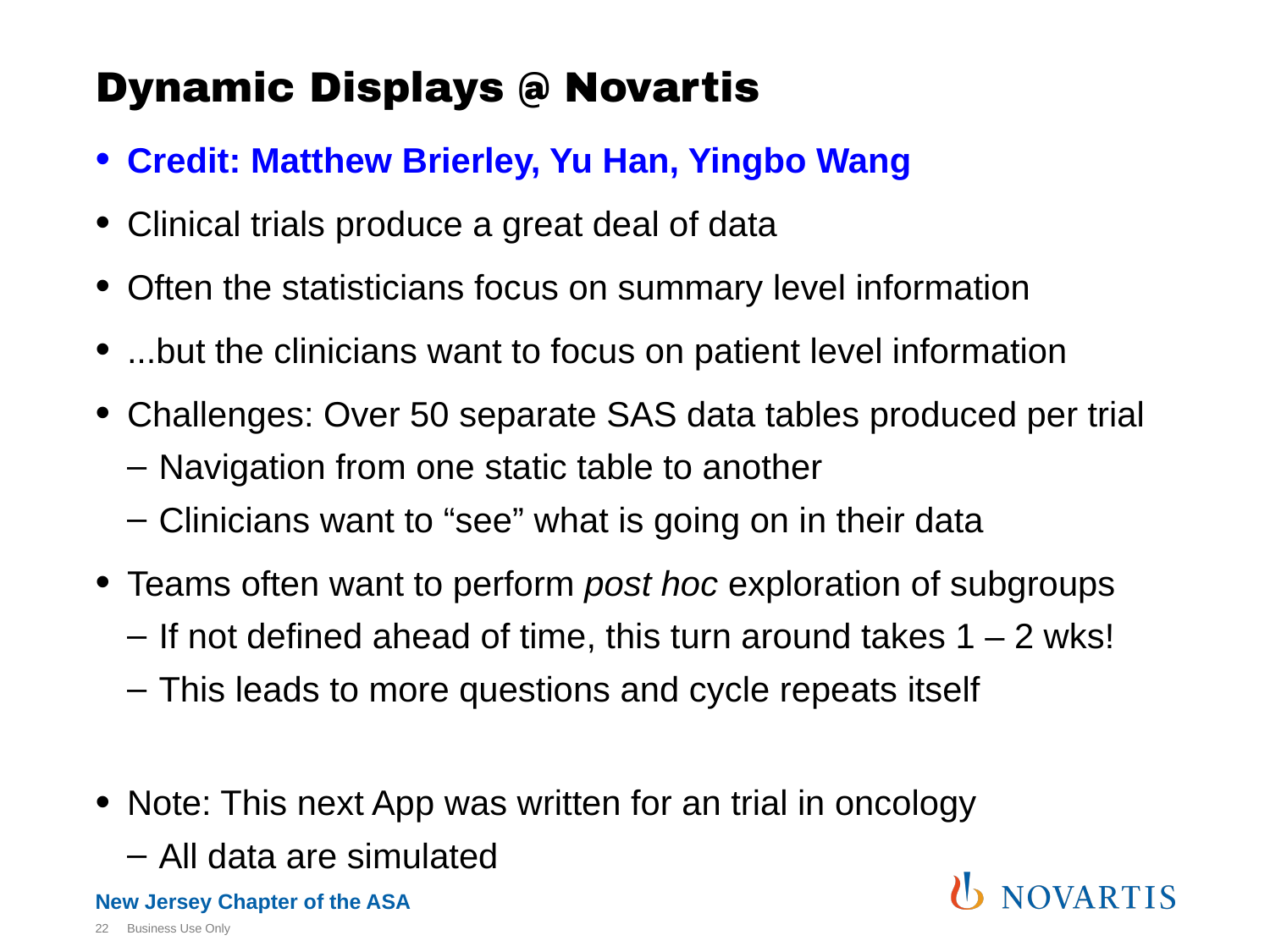

# Dynamic Displays @ Novartis
Credit: Matthew Brierley, Yu Han, Yingbo Wang
Clinical trials produce a great deal of data
Often the statisticians focus on summary level information
...but the clinicians want to focus on patient level information
Challenges: Over 50 separate SAS data tables produced per trial
Navigation from one static table to another
Clinicians want to “see” what is going on in their data
Teams often want to perform post hoc exploration of subgroups
If not defined ahead of time, this turn around takes 1 – 2 wks!
This leads to more questions and cycle repeats itself

Note: This next App was written for an trial in oncology
All data are simulated
22
Business Use Only